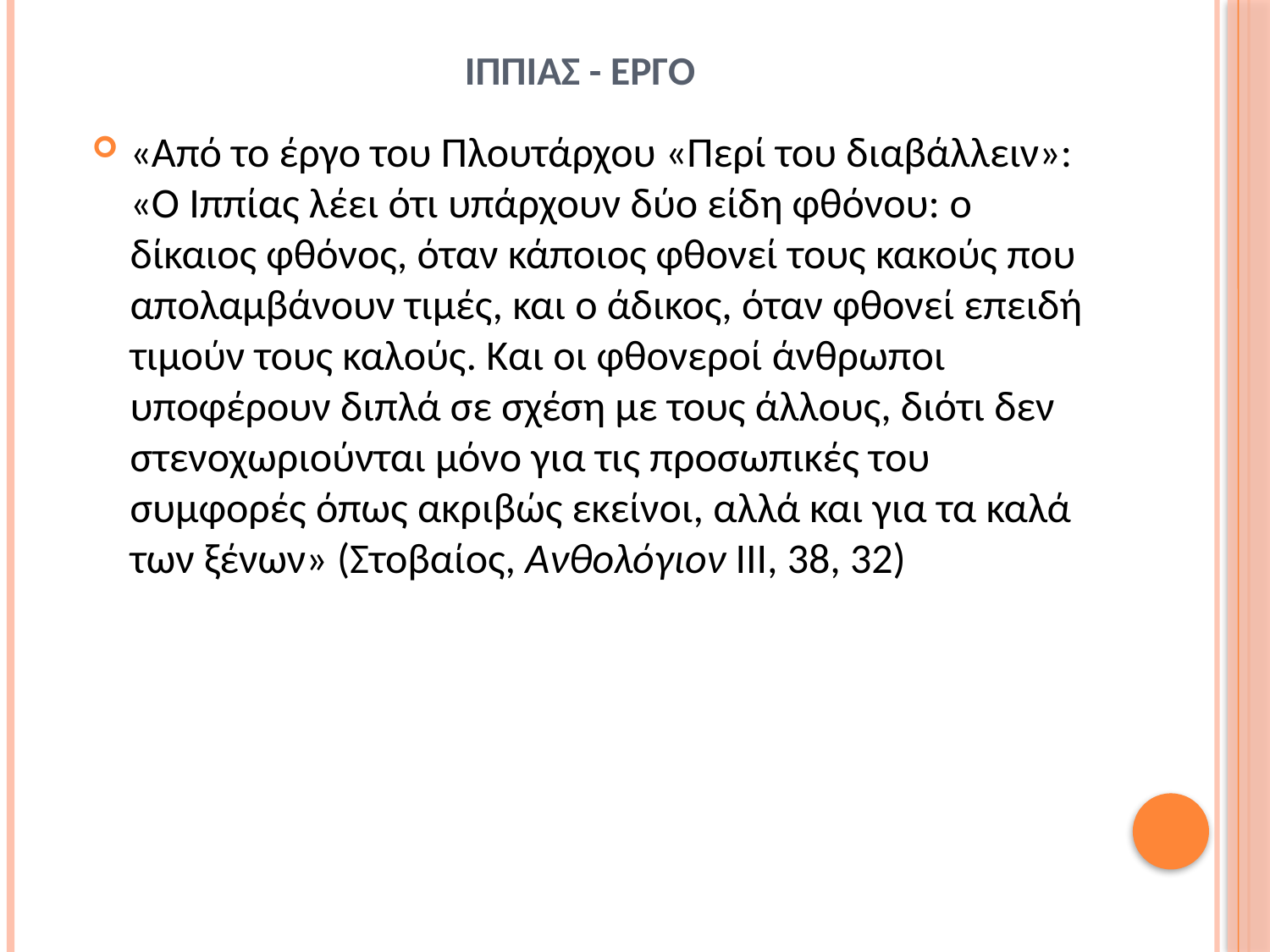

# ΙΠΠΙΑΣ - ΕΡΓΟ
«Από το έργο του Πλουτάρχου «Περί του διαβάλλειν»: «Ο Ιππίας λέει ότι υπάρχουν δύο είδη φθόνου: ο δίκαιος φθόνος, όταν κάποιος φθονεί τους κακούς που απολαμβάνουν τιμές, και ο άδικος, όταν φθονεί επειδή τιμούν τους καλούς. Και οι φθονεροί άνθρωποι υποφέρουν διπλά σε σχέση με τους άλλους, διότι δεν στενοχωριούνται μόνο για τις προσωπικές του συμφορές όπως ακριβώς εκείνοι, αλλά και για τα καλά των ξένων» (Στοβαίος, Ανθολόγιον ΙΙΙ, 38, 32)